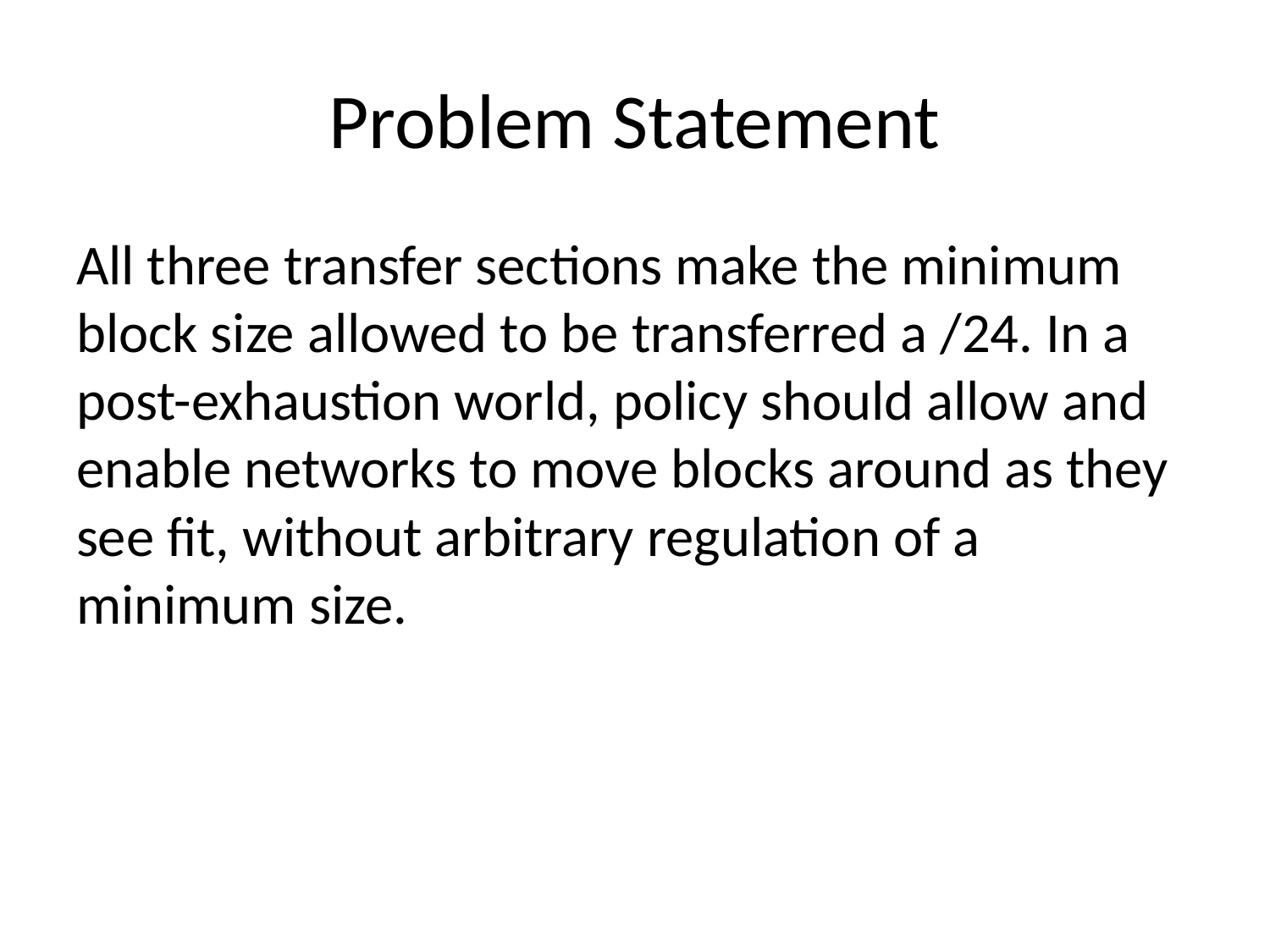

# Problem Statement
All three transfer sections make the minimum block size allowed to be transferred a /24. In a post-exhaustion world, policy should allow and enable networks to move blocks around as they see fit, without arbitrary regulation of a minimum size.